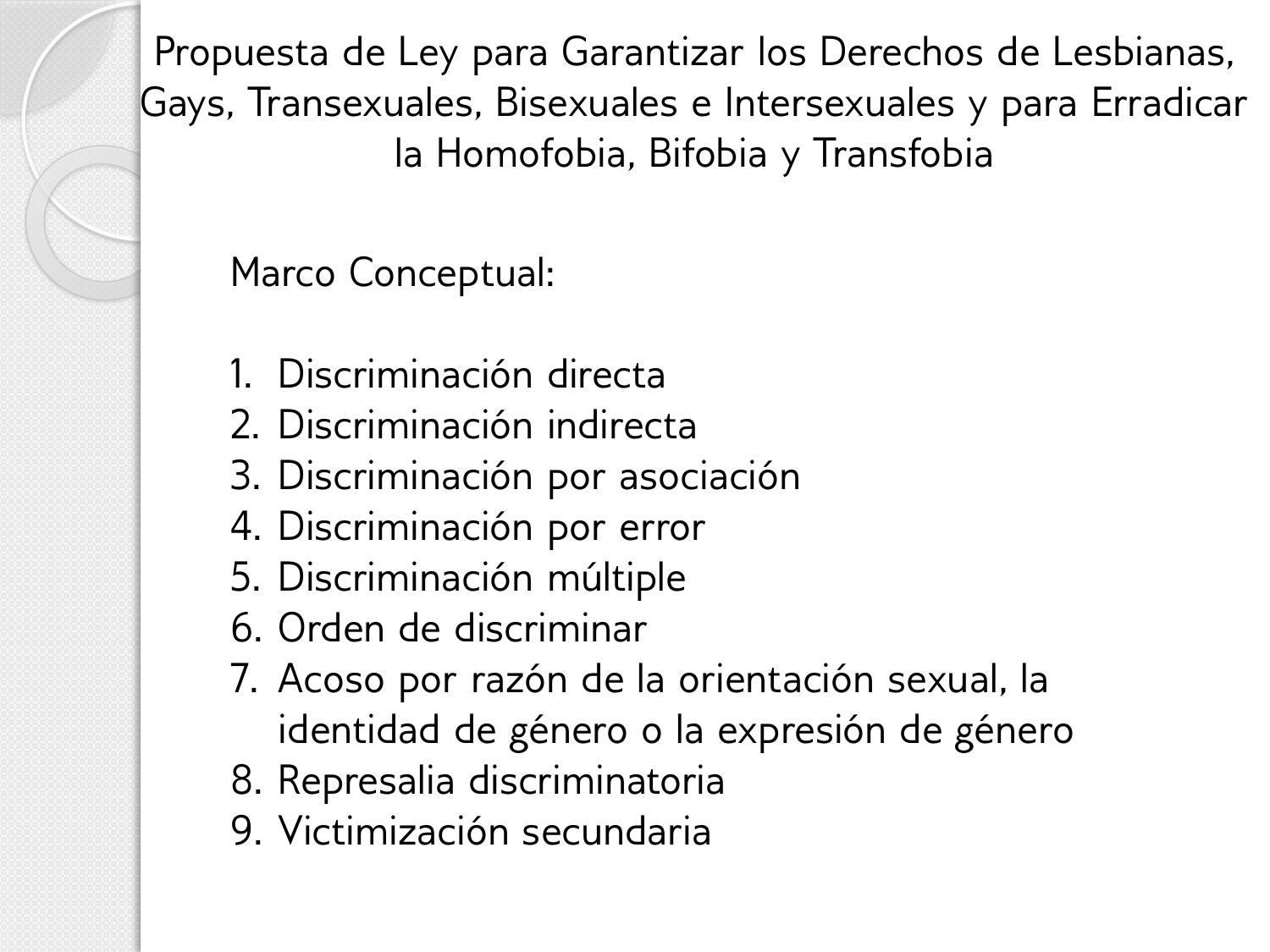

# Propuesta de Ley para Garantizar los Derechos de Lesbianas, Gays, Transexuales, Bisexuales e Intersexuales y para Erradicar la Homofobia, Bifobia y Transfobia
Marco Conceptual:

Discriminación directa
Discriminación indirecta
Discriminación por asociación
Discriminación por error
Discriminación múltiple
Orden de discriminar
Acoso por razón de la orientación sexual, la identidad de género o la expresión de género
Represalia discriminatoria
Victimización secundaria